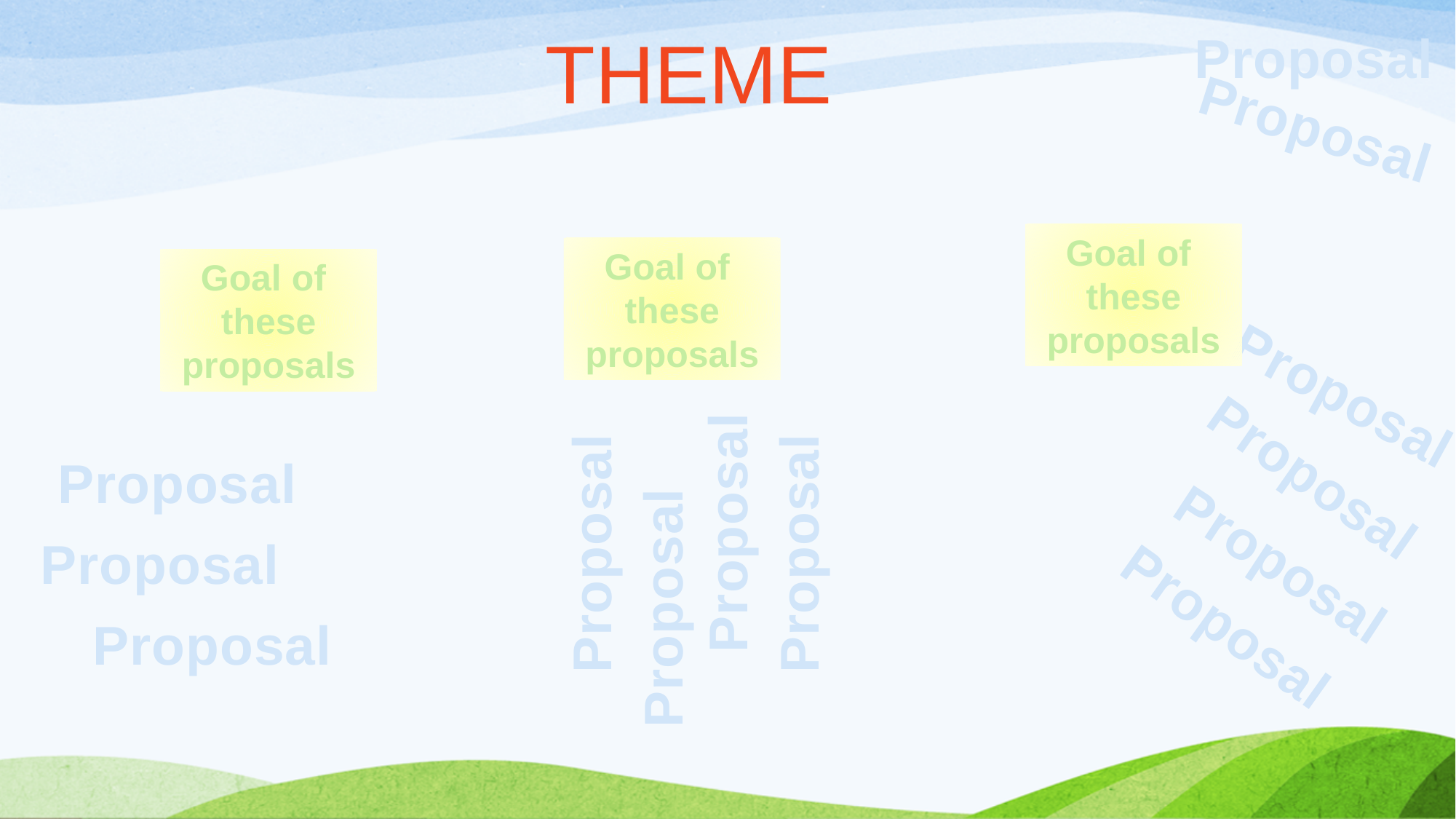

THEME
Proposal
Proposal
Goal of
these proposals
Goal of
these proposals
Goal of
these proposals
Proposal
Proposal
Proposal
Proposal
Proposal
Proposal
Proposal
Proposal
Proposal
Proposal
Proposal